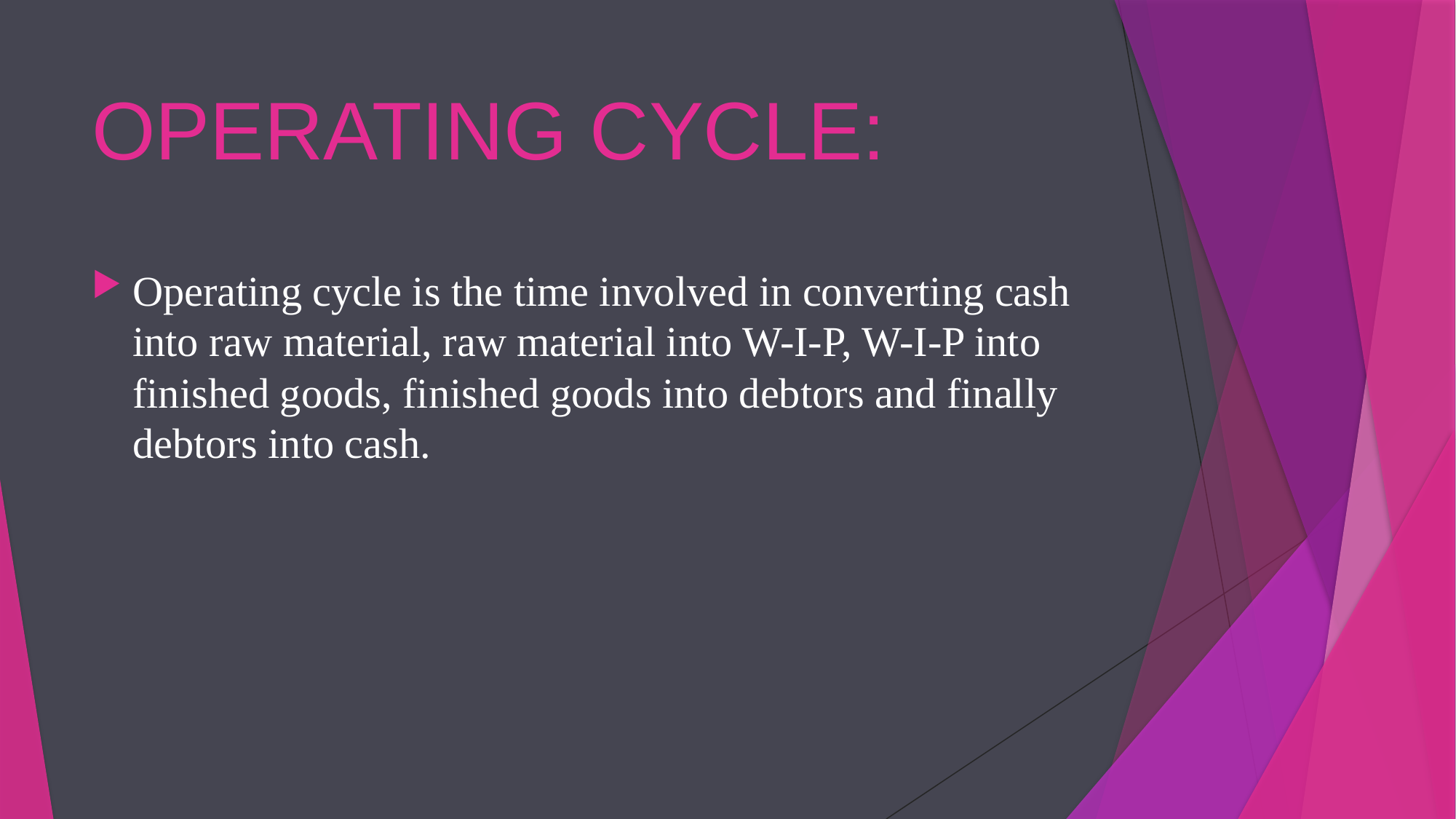

# OPERATING CYCLE:
Operating cycle is the time involved in converting cash into raw material, raw material into W-I-P, W-I-P into finished goods, finished goods into debtors and finally debtors into cash.